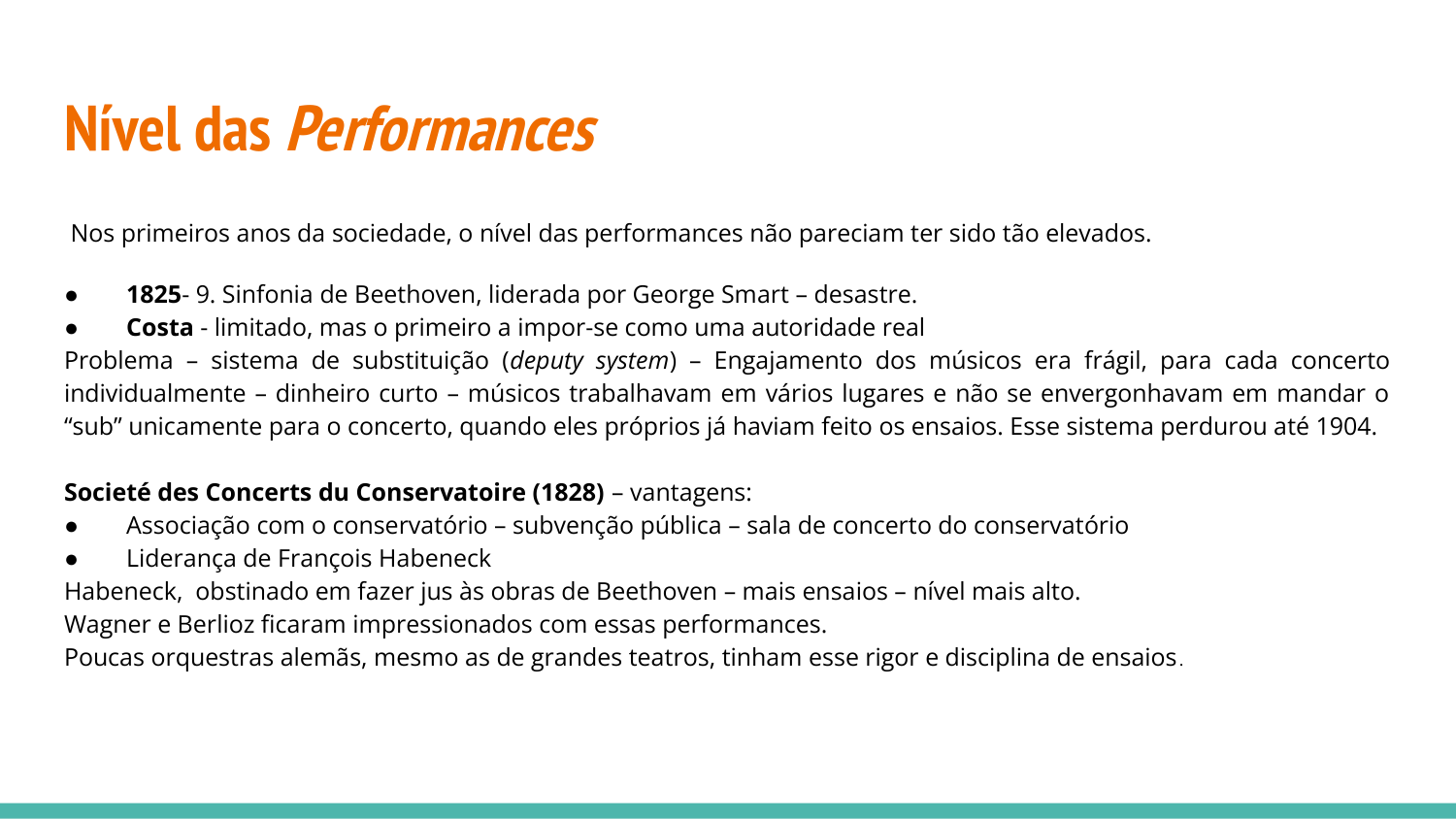

# Nível das Performances
 Nos primeiros anos da sociedade, o nível das performances não pareciam ter sido tão elevados.

1825- 9. Sinfonia de Beethoven, liderada por George Smart – desastre.
Costa - limitado, mas o primeiro a impor-se como uma autoridade real
Problema – sistema de substituição (deputy system) – Engajamento dos músicos era frágil, para cada concerto individualmente – dinheiro curto – músicos trabalhavam em vários lugares e não se envergonhavam em mandar o “sub” unicamente para o concerto, quando eles próprios já haviam feito os ensaios. Esse sistema perdurou até 1904.

Societé des Concerts du Conservatoire (1828) – vantagens:
Associação com o conservatório – subvenção pública – sala de concerto do conservatório
Liderança de François Habeneck
Habeneck,  obstinado em fazer jus às obras de Beethoven – mais ensaios – nível mais alto.
Wagner e Berlioz ficaram impressionados com essas performances.
Poucas orquestras alemãs, mesmo as de grandes teatros, tinham esse rigor e disciplina de ensaios.